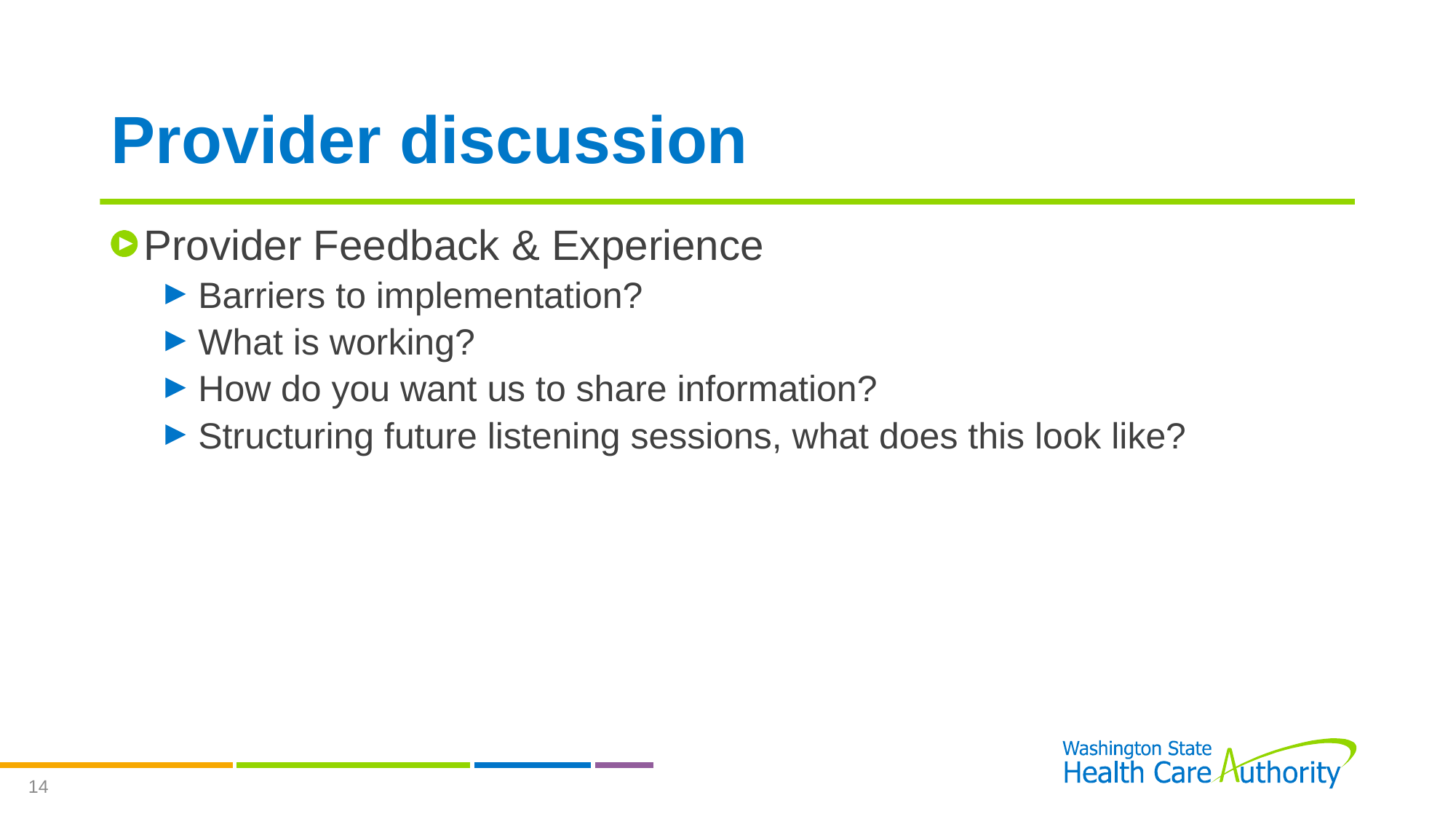

# Provider discussion
Provider Feedback & Experience
Barriers to implementation?
What is working?
How do you want us to share information?
Structuring future listening sessions, what does this look like?

14